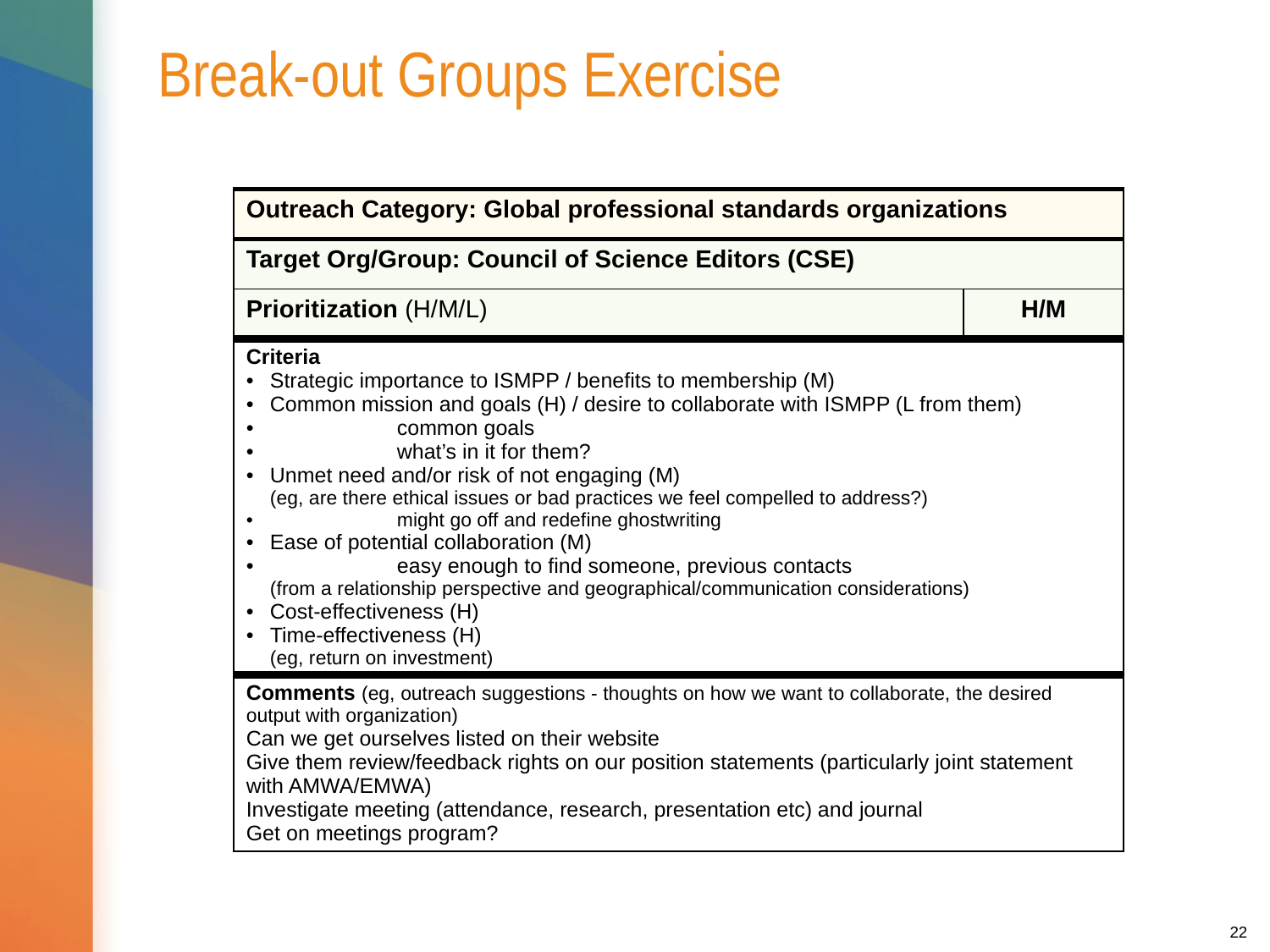

# Break-out Groups Exercise
| Outreach Category: Global professional standards organizations |  |
| --- | --- |
| Target Org/Group: Council of Science Editors (CSE) |  |
| Prioritization (H/M/L) | H/M |
| Criteria Strategic importance to ISMPP / benefits to membership (M) Common mission and goals (H) / desire to collaborate with ISMPP (L from them) common goals what’s in it for them? Unmet need and/or risk of not engaging (M) (eg, are there ethical issues or bad practices we feel compelled to address?) might go off and redefine ghostwriting Ease of potential collaboration (M) easy enough to find someone, previous contacts (from a relationship perspective and geographical/communication considerations) Cost-effectiveness (H) Time-effectiveness (H) (eg, return on investment) |  |
| Comments (eg, outreach suggestions - thoughts on how we want to collaborate, the desired output with organization) Can we get ourselves listed on their website Give them review/feedback rights on our position statements (particularly joint statement with AMWA/EMWA) Investigate meeting (attendance, research, presentation etc) and journal Get on meetings program? |  |